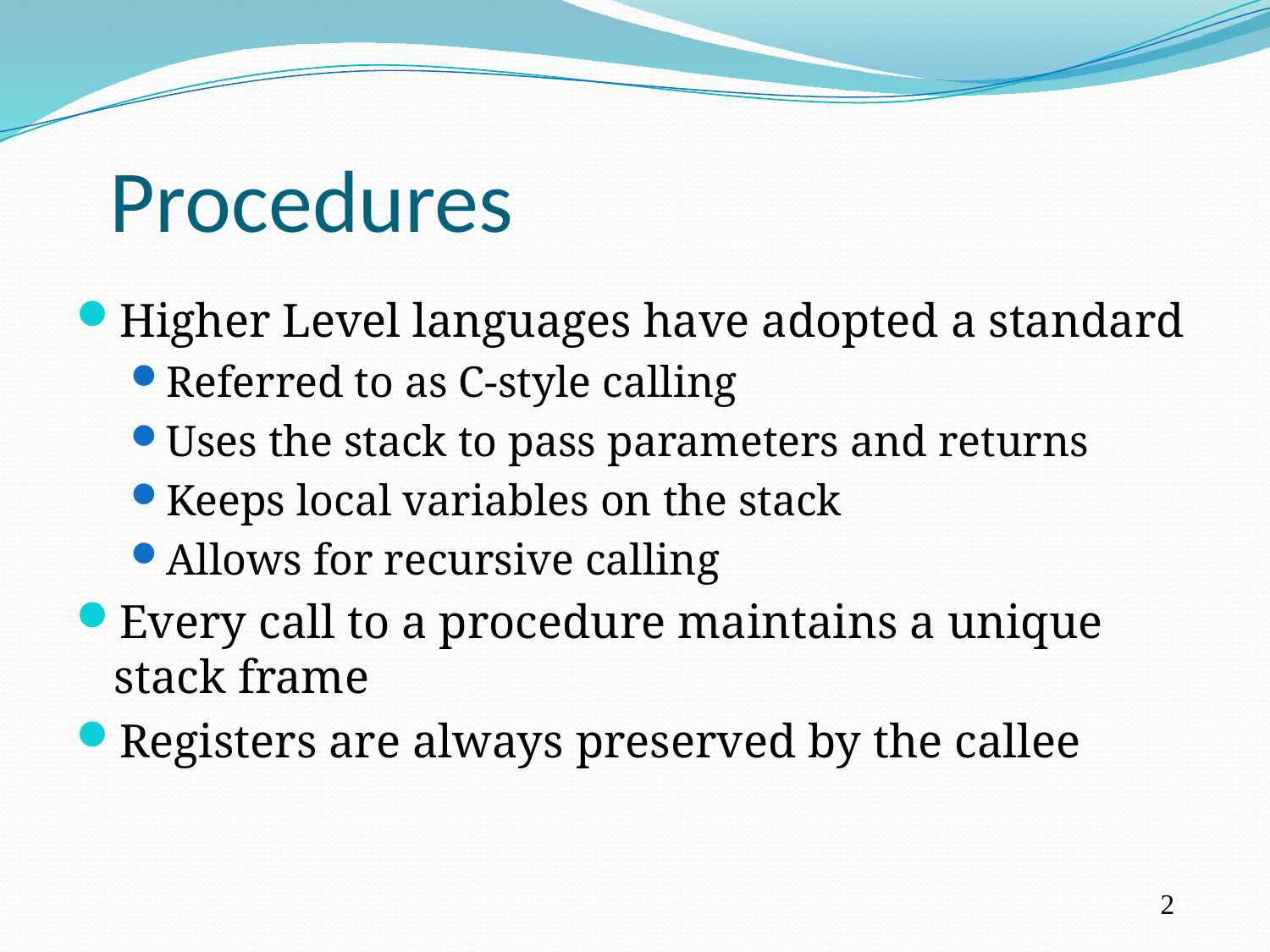

Procedures
Higher Level languages have adopted a standard
Referred to as C-style calling
Uses the stack to pass parameters and returns
Keeps local variables on the stack
Allows for recursive calling
Every call to a procedure maintains a unique stack frame
Registers are always preserved by the callee
2